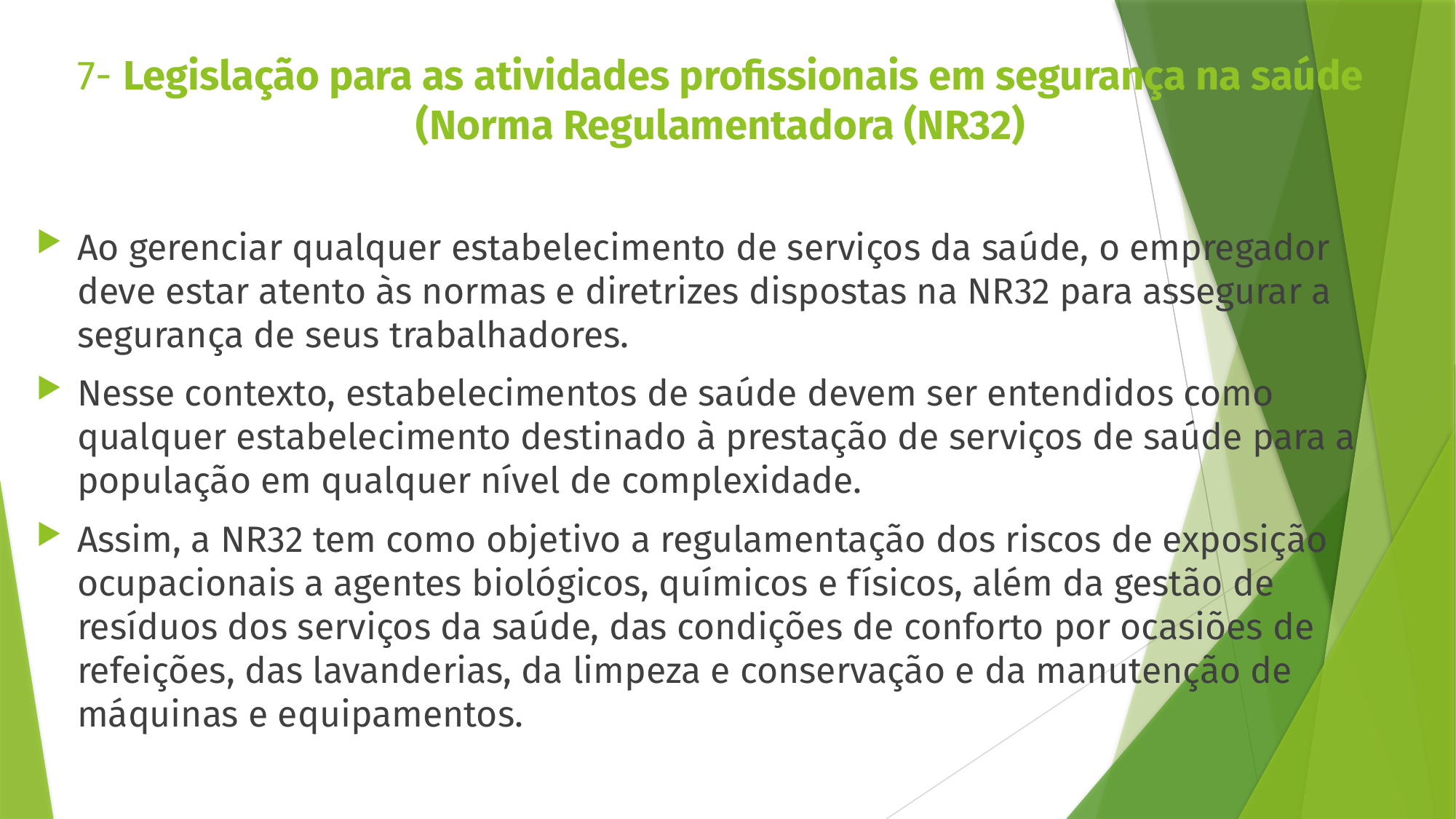

# 7- Legislação para as atividades profissionais em segurança na saúde (Norma Regulamentadora (NR32)
Ao gerenciar qualquer estabelecimento de serviços da saúde, o empregador deve estar atento às normas e diretrizes dispostas na NR32 para assegurar a segurança de seus trabalhadores.
Nesse contexto, estabelecimentos de saúde devem ser entendidos como qualquer estabelecimento destinado à prestação de serviços de saúde para a população em qualquer nível de complexidade.
Assim, a NR32 tem como objetivo a regulamentação dos riscos de exposição ocupacionais a agentes biológicos, químicos e físicos, além da gestão de resíduos dos serviços da saúde, das condições de conforto por ocasiões de refeições, das lavanderias, da limpeza e conservação e da manutenção de máquinas e equipamentos.